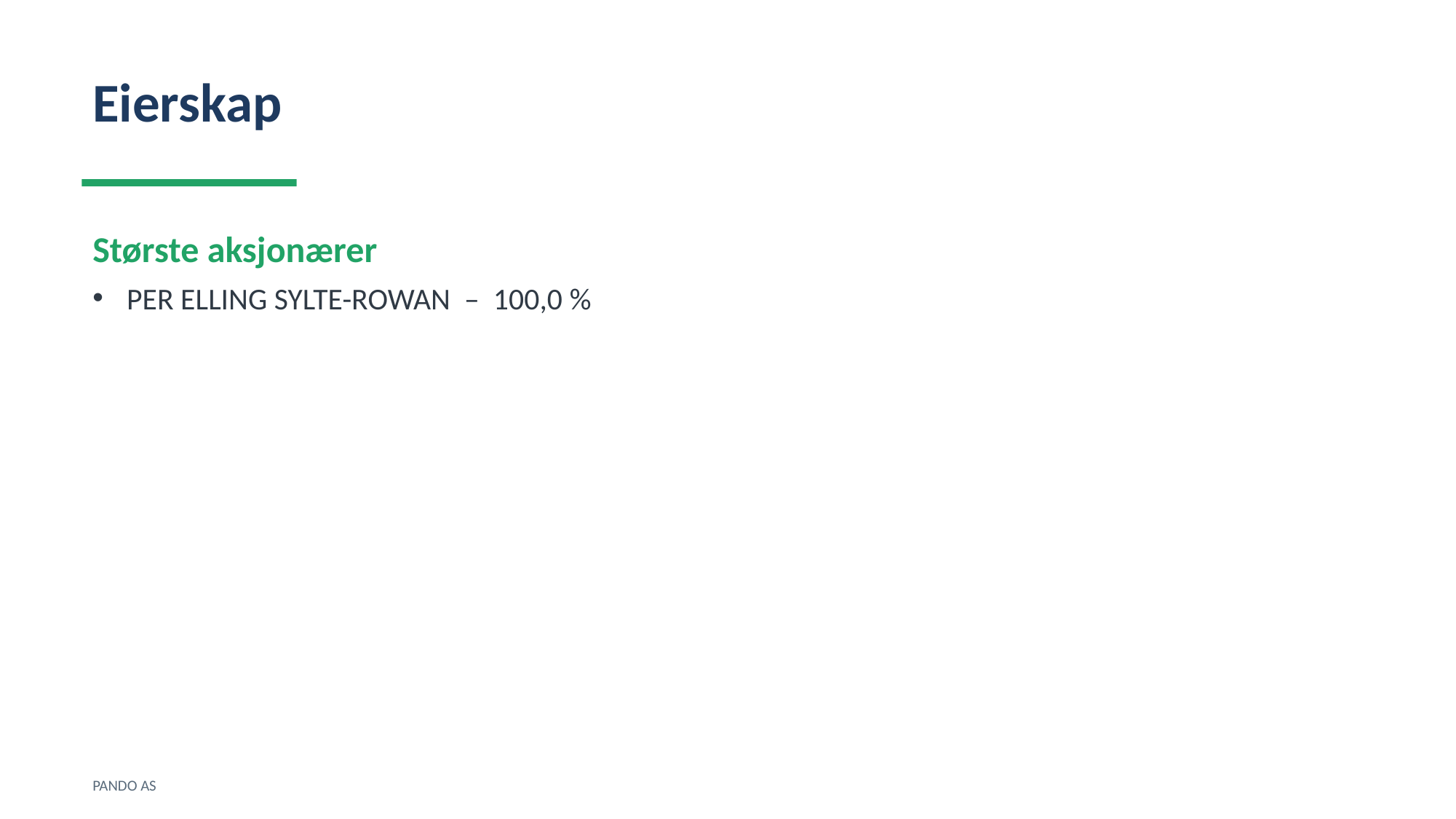

Eierskap

Største aksjonærer
PER ELLING SYLTE-ROWAN  –  100,0 %
PANDO AS